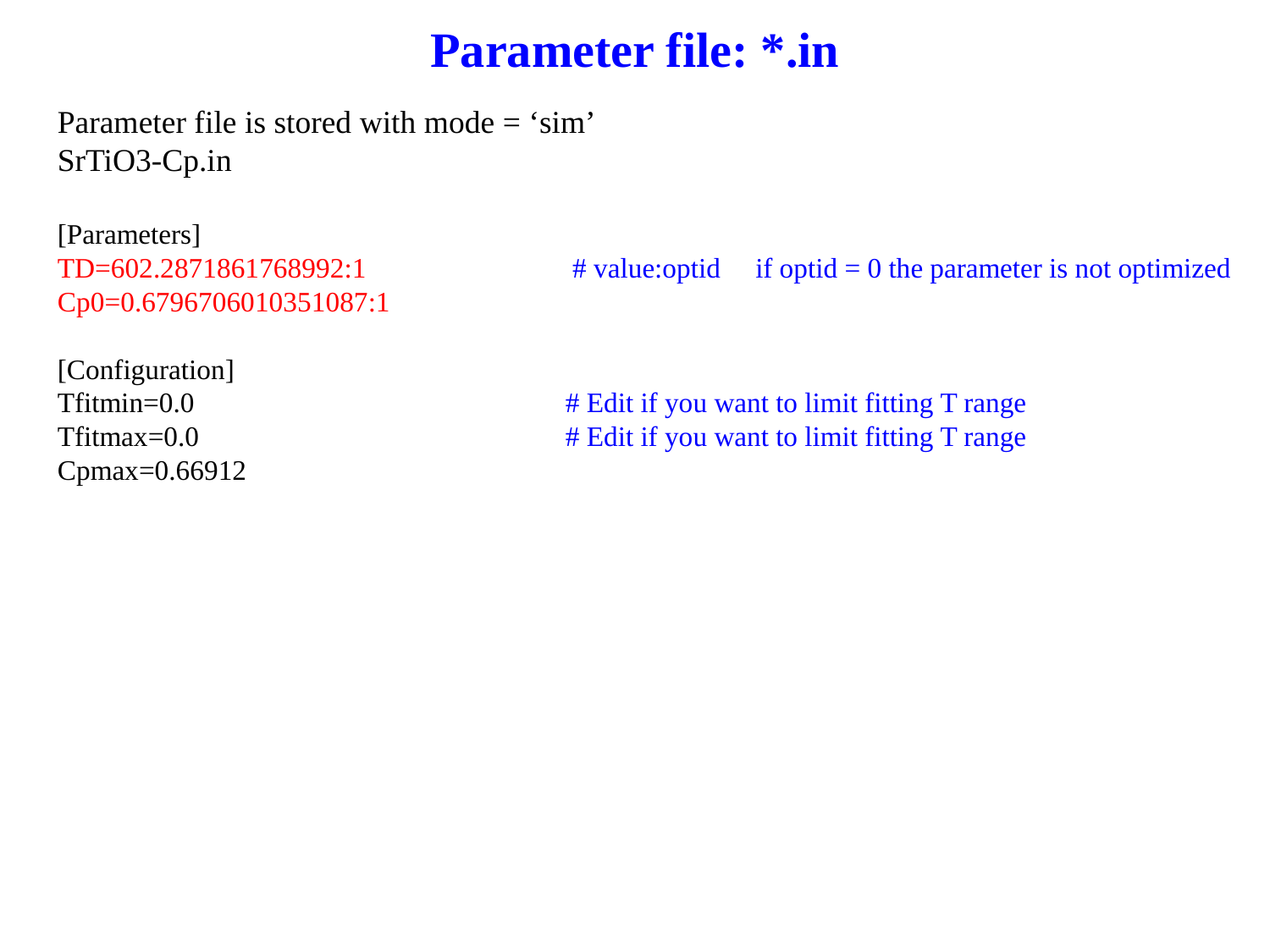

# Parameter file: *.in
Parameter file is stored with mode = ‘sim’
SrTiO3-Cp.in

[Parameters]
TD=602.2871861768992:1		 # value:optid     if optid = 0 the parameter is not optimized
Cp0=0.6796706010351087:1

[Configuration]
Tfitmin=0.0			# Edit if you want to limit fitting T range
Tfitmax=0.0			# Edit if you want to limit fitting T range
Cpmax=0.66912